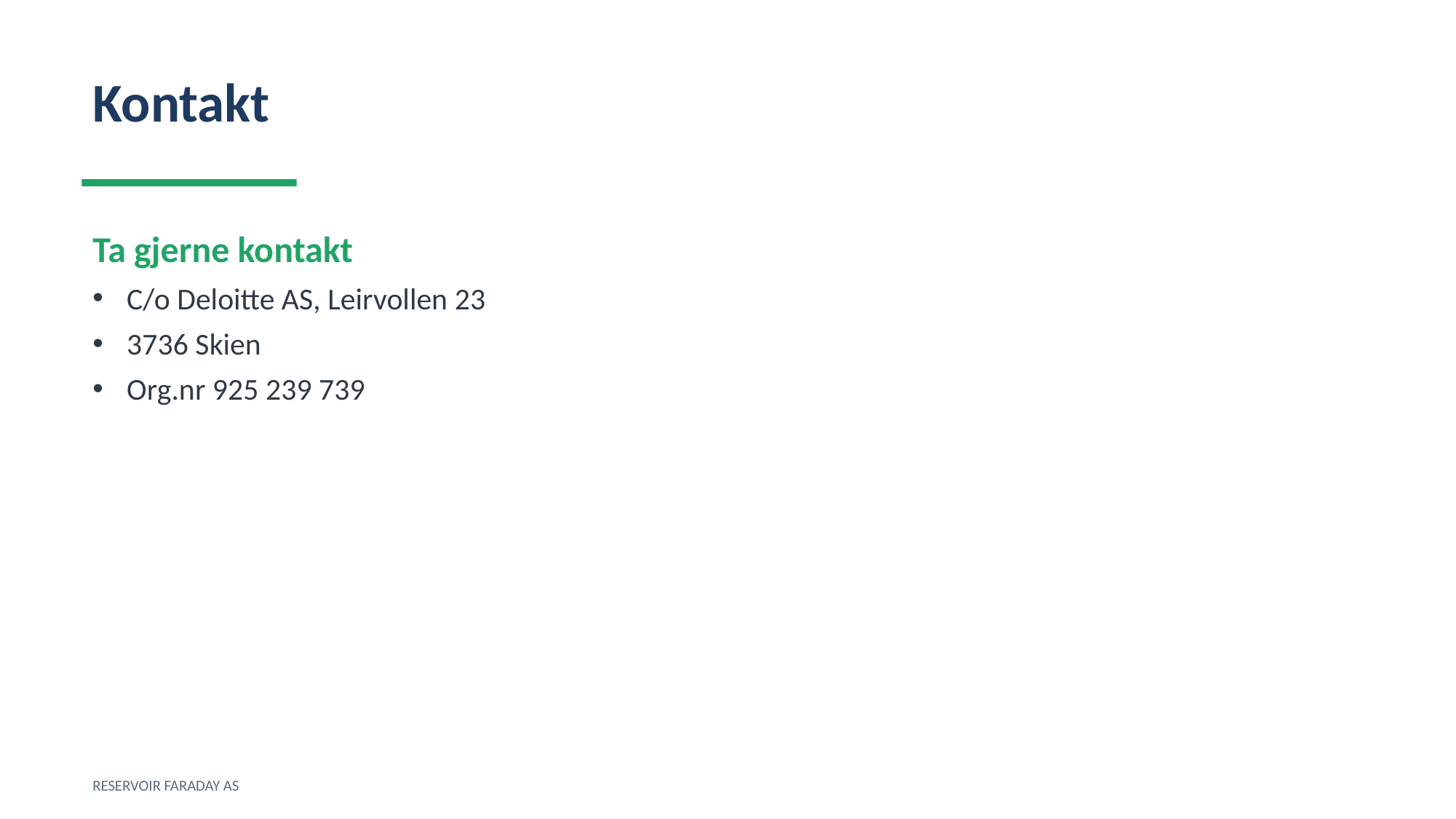

Kontakt

Ta gjerne kontakt
C/o Deloitte AS, Leirvollen 23
3736 Skien
Org.nr 925 239 739
RESERVOIR FARADAY AS